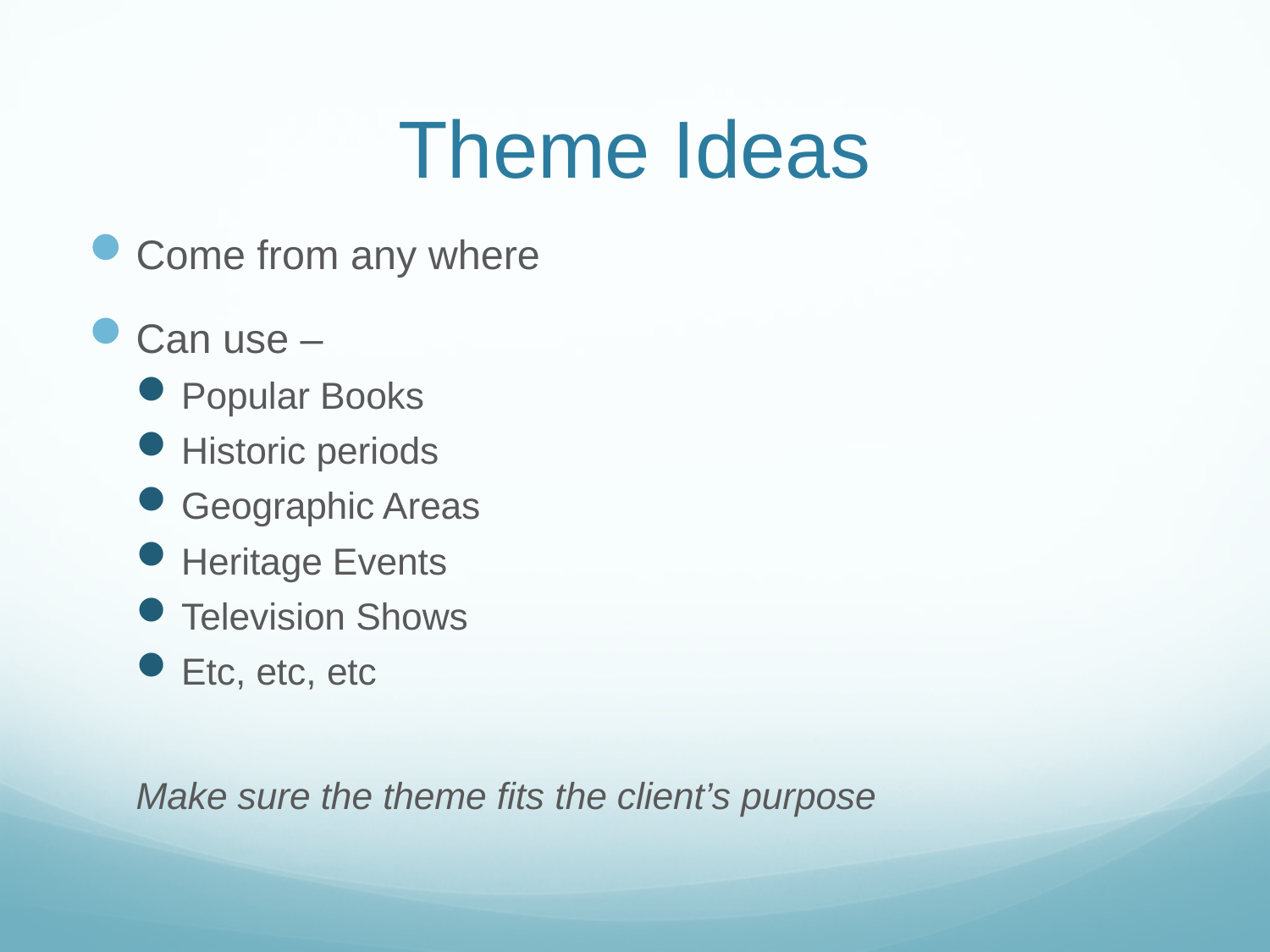

# Theme Ideas
Come from any where
Can use –
Popular Books
Historic periods
Geographic Areas
Heritage Events
Television Shows
Etc, etc, etc

Make sure the theme fits the client’s purpose